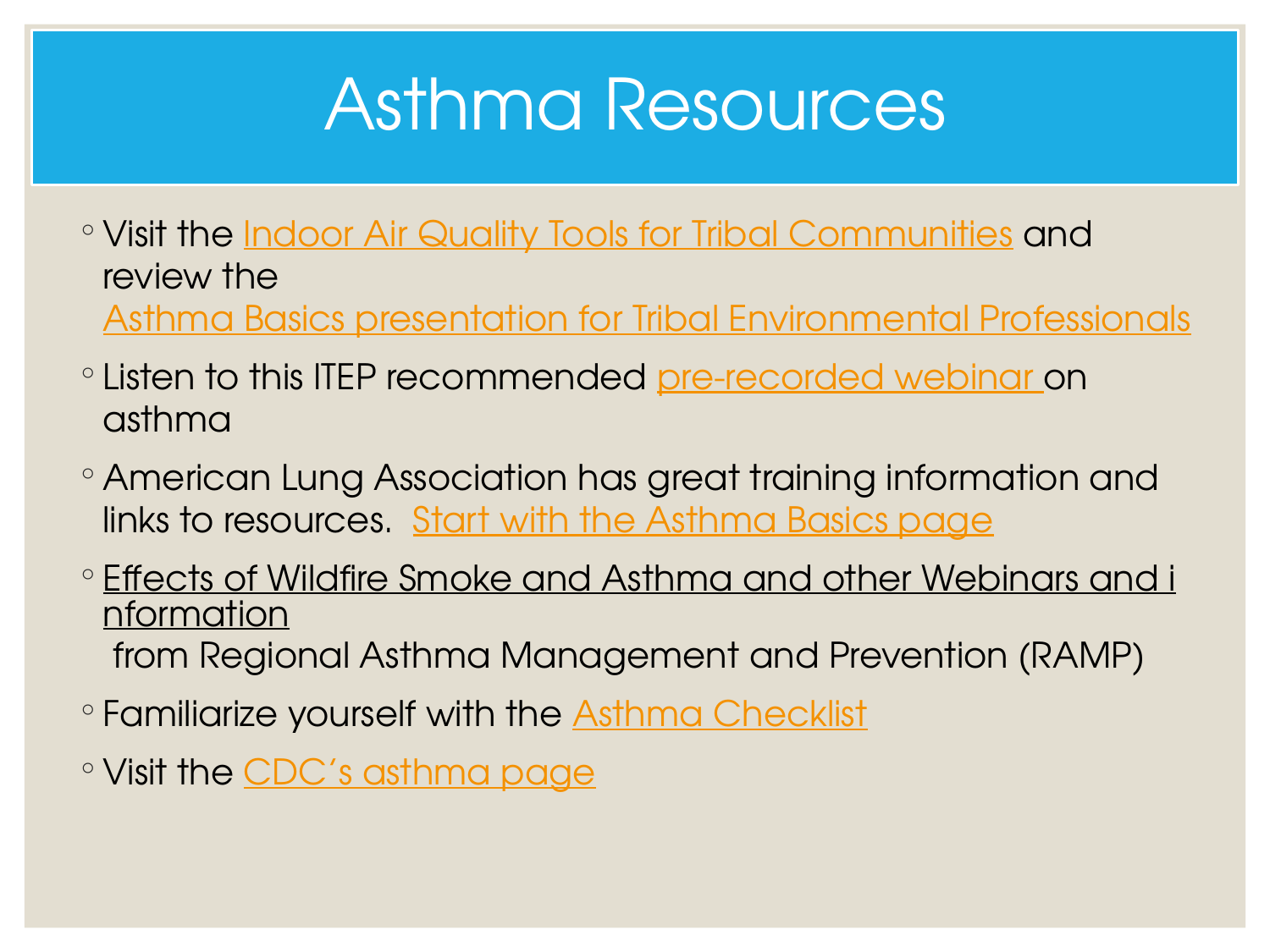

Asthma Resources
Visit the Indoor Air Quality Tools for Tribal Communities and review the Asthma Basics presentation for Tribal Environmental Professionals
Listen to this ITEP recommended pre-recorded webinar on asthma
American Lung Association has great training information and links to resources.  Start with the Asthma Basics page
Effects of Wildfire Smoke and Asthma and other Webinars and information from Regional Asthma Management and Prevention (RAMP)
Familiarize yourself with the Asthma Checklist
Visit the CDC’s asthma page